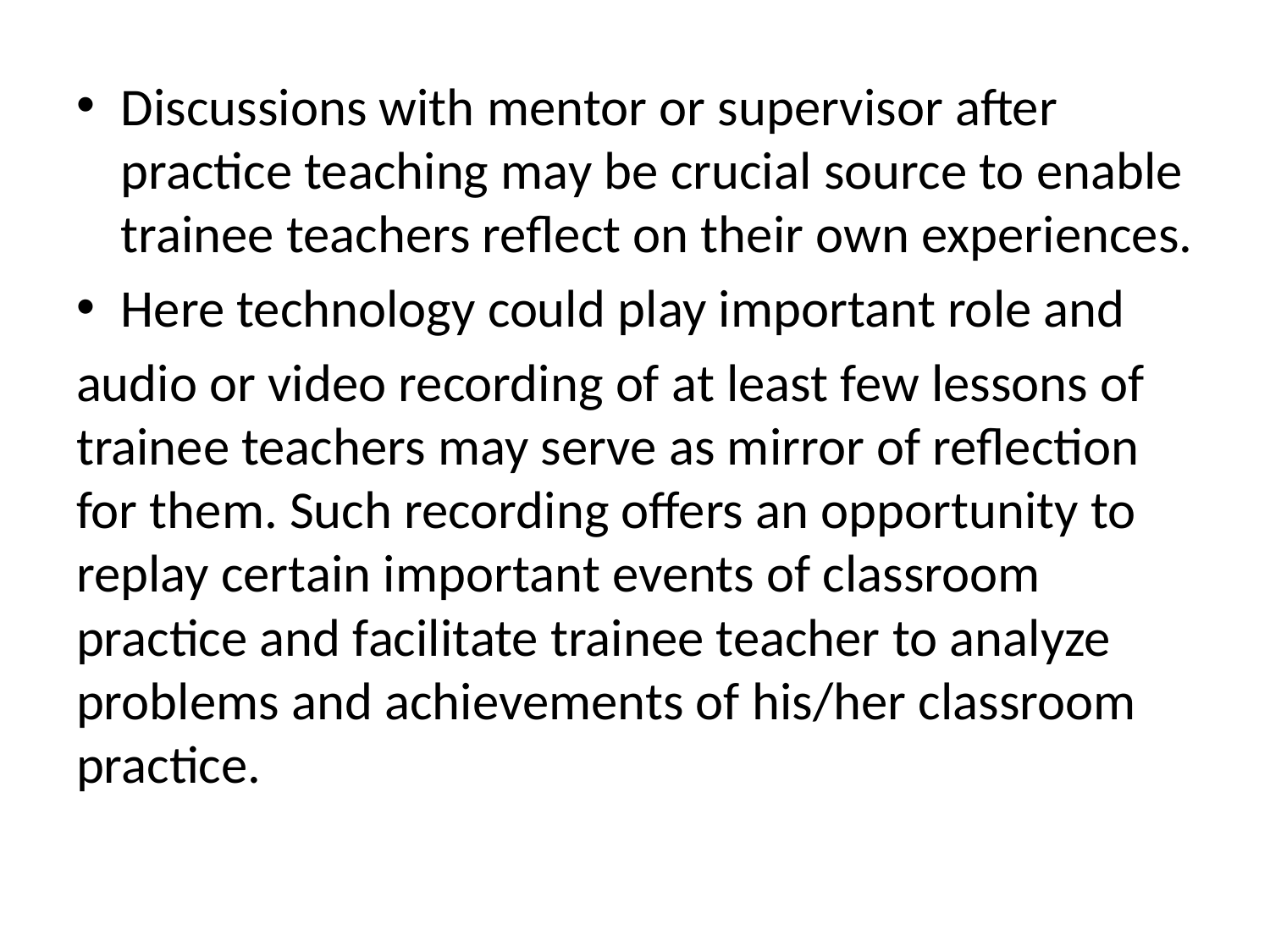

Discussions with mentor or supervisor after practice teaching may be crucial source to enable trainee teachers reflect on their own experiences.
Here technology could play important role and
audio or video recording of at least few lessons of trainee teachers may serve as mirror of reflection for them. Such recording offers an opportunity to replay certain important events of classroom practice and facilitate trainee teacher to analyze problems and achievements of his/her classroom practice.